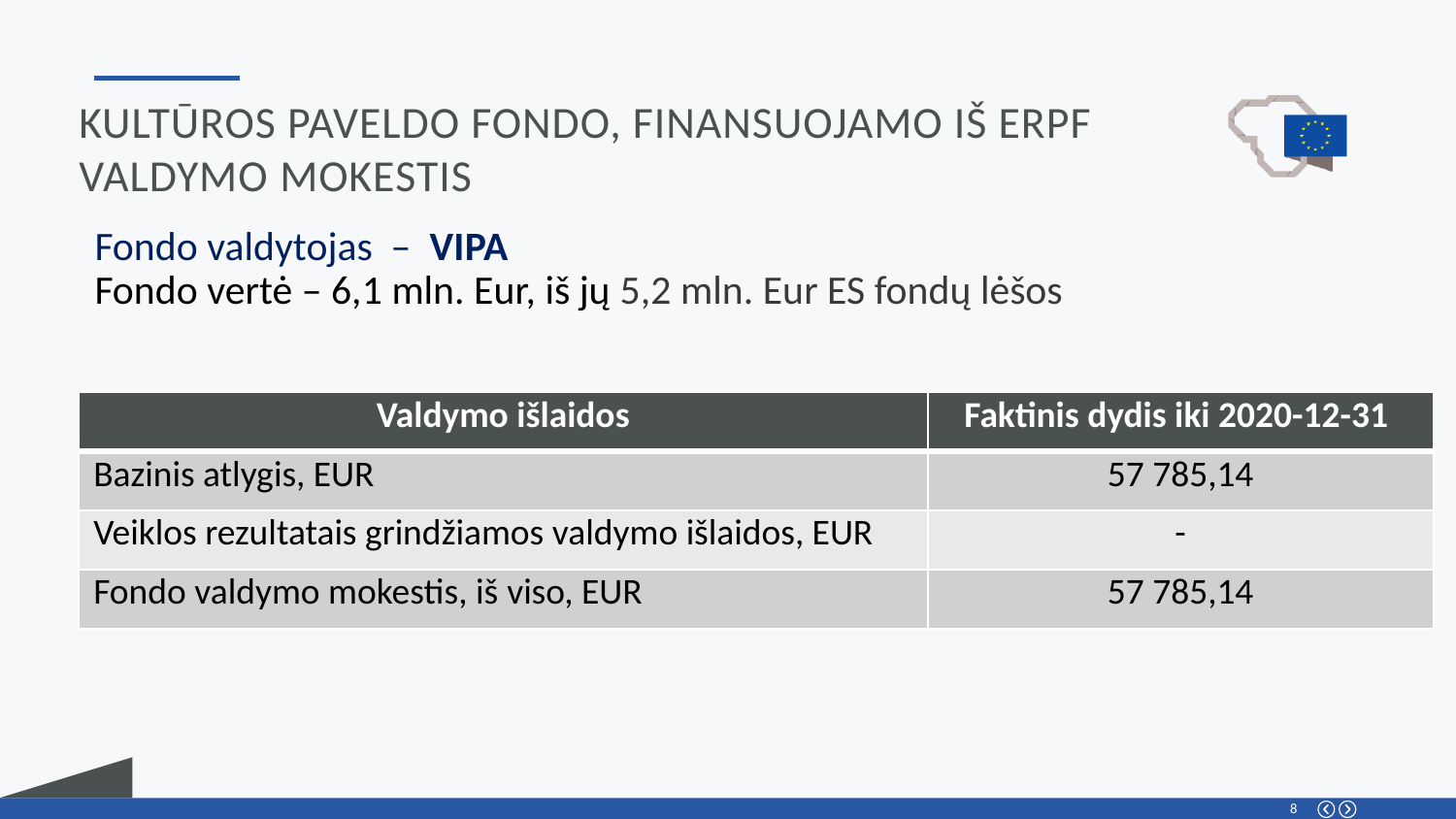

kultūros paveldo FONDo, FINANSUOJAMo IŠ Erpf  valdymo mokestis
Fondo valdytojas  –  VIPA
Fondo vertė – 6,1 mln. Eur, iš jų 5,2 mln. Eur ES fondų lėšos
| Valdymo išlaidos | Faktinis dydis iki 2020-12-31 |
| --- | --- |
| Bazinis atlygis, EUR | 57 785,14 |
| Veiklos rezultatais grindžiamos valdymo išlaidos, EUR | - |
| Fondo valdymo mokestis, iš viso, EUR | 57 785,14 |